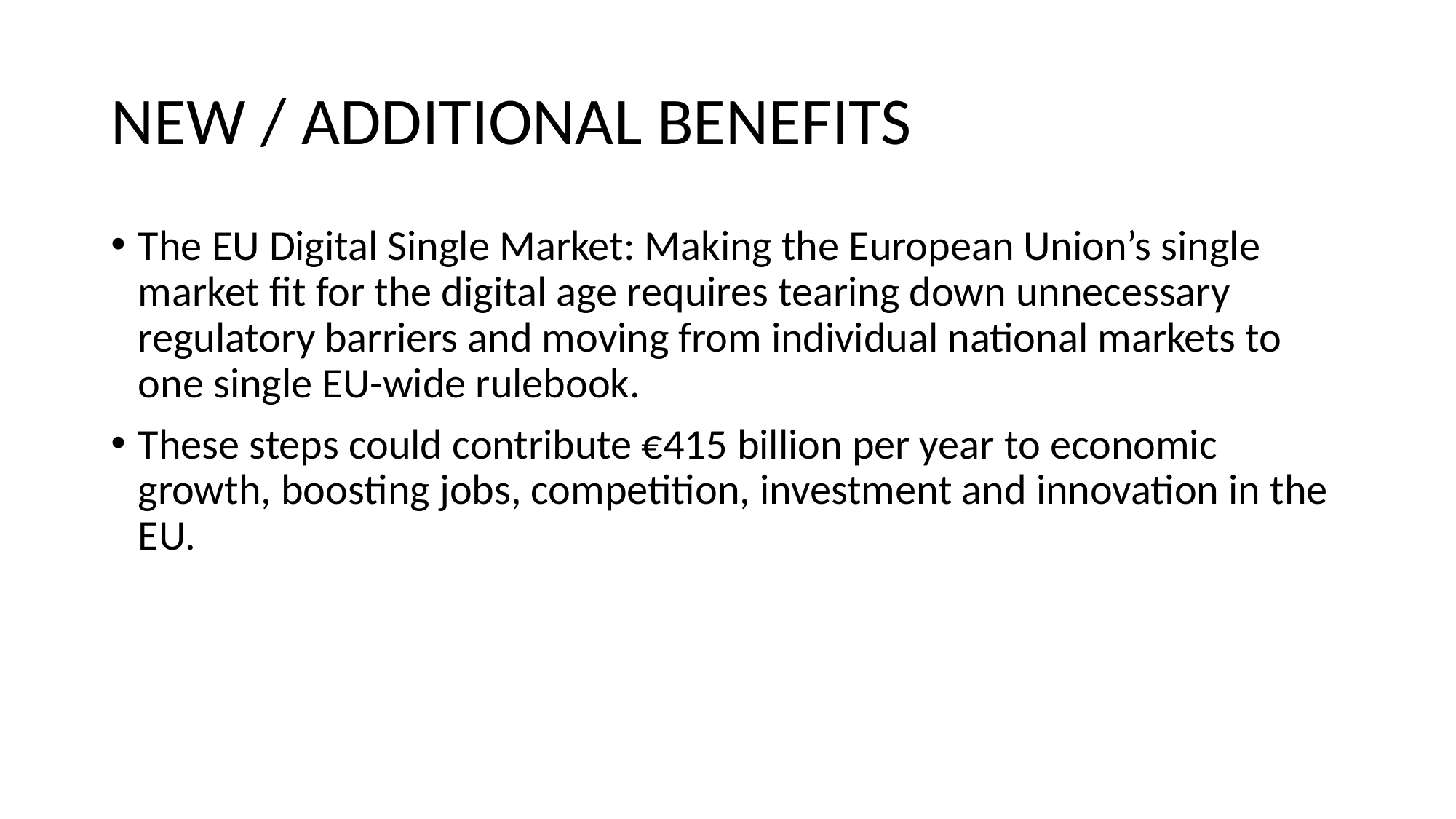

# NEW / ADDITIONAL BENEFITS
The EU Digital Single Market: Making the European Union’s single market fit for the digital age requires tearing down unnecessary regulatory barriers and moving from individual national markets to one single EU-wide rulebook.
These steps could contribute €415 billion per year to economic growth, boosting jobs, competition, investment and innovation in the EU.